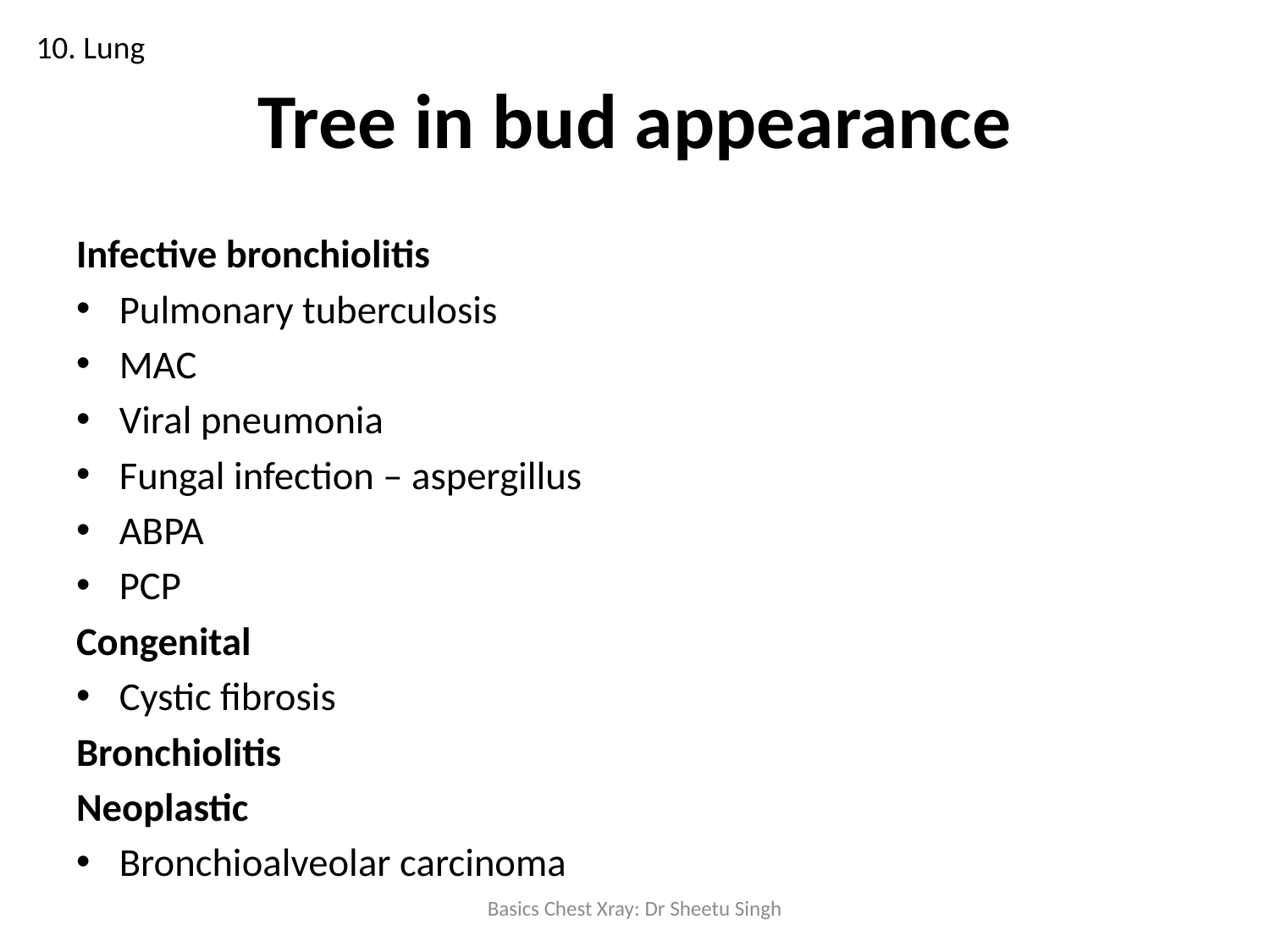

10. Lung
# Tree in bud appearance
Infective bronchiolitis
Pulmonary tuberculosis
MAC
Viral pneumonia
Fungal infection – aspergillus
ABPA
PCP
Congenital
Cystic fibrosis
Bronchiolitis
Neoplastic
Bronchioalveolar carcinoma
Basics Chest Xray: Dr Sheetu Singh